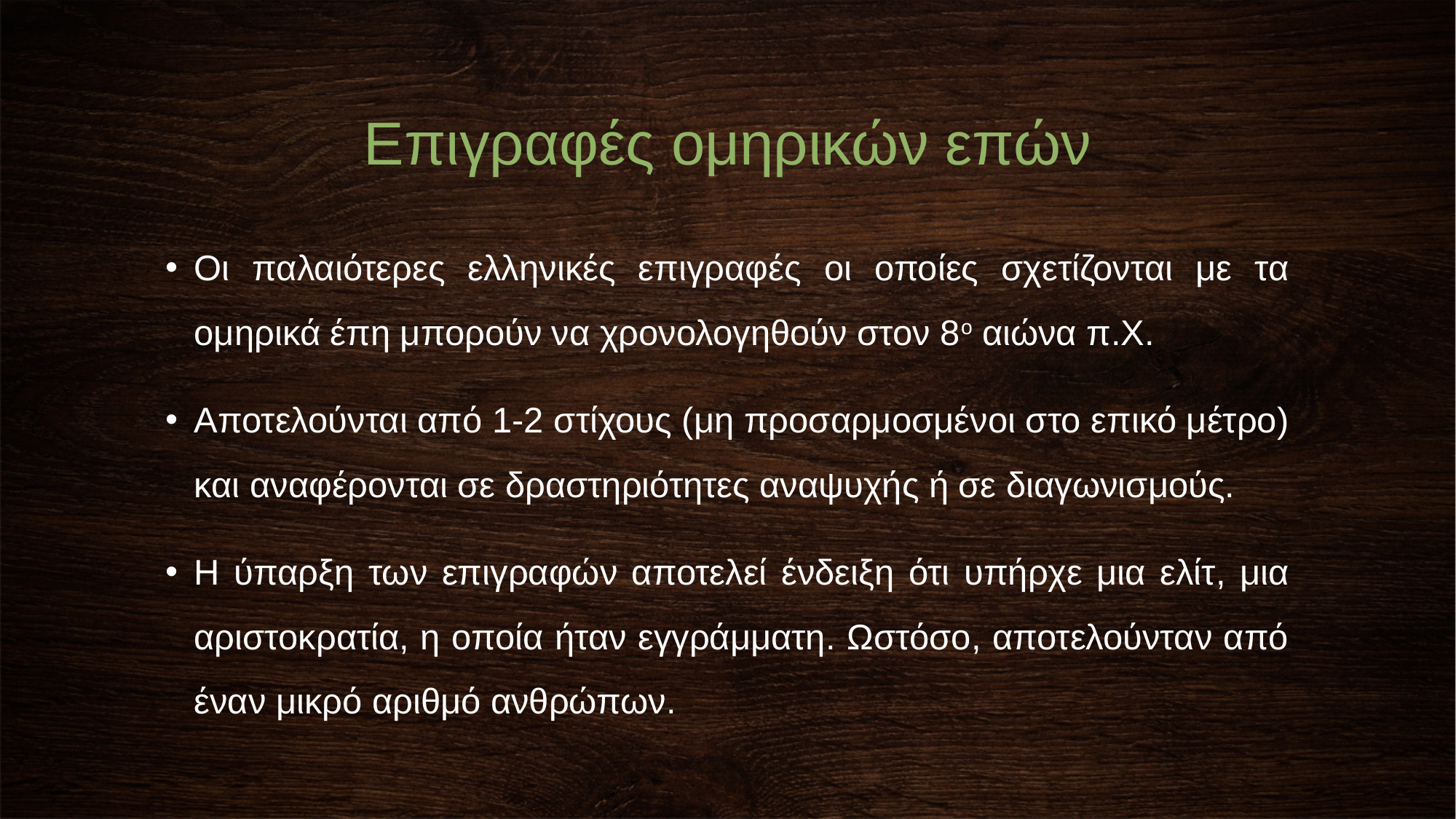

# Επιγραφές ομηρικών επών
Οι παλαιότερες ελληνικές επιγραφές οι οποίες σχετίζονται με τα ομηρικά έπη μπορούν να χρονολογηθούν στον 8ο αιώνα π.Χ.
Αποτελούνται από 1-2 στίχους (μη προσαρμοσμένοι στο επικό μέτρο) και αναφέρονται σε δραστηριότητες αναψυχής ή σε διαγωνισμούς.
Η ύπαρξη των επιγραφών αποτελεί ένδειξη ότι υπήρχε μια ελίτ, μια αριστοκρατία, η οποία ήταν εγγράμματη. Ωστόσο, αποτελούνταν από έναν μικρό αριθμό ανθρώπων.